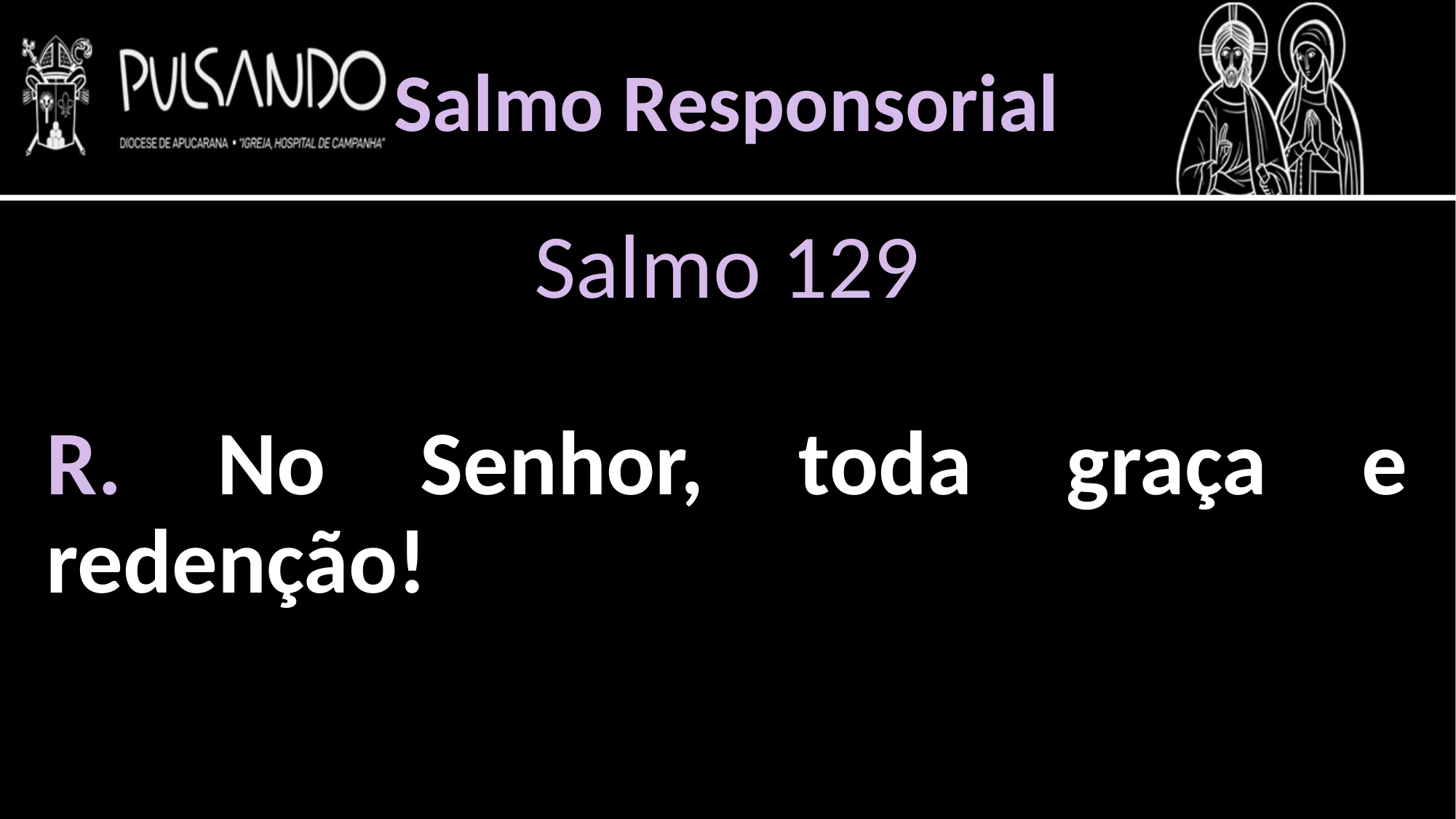

Salmo Responsorial
Salmo 129

R. No Senhor, toda graça e redenção!